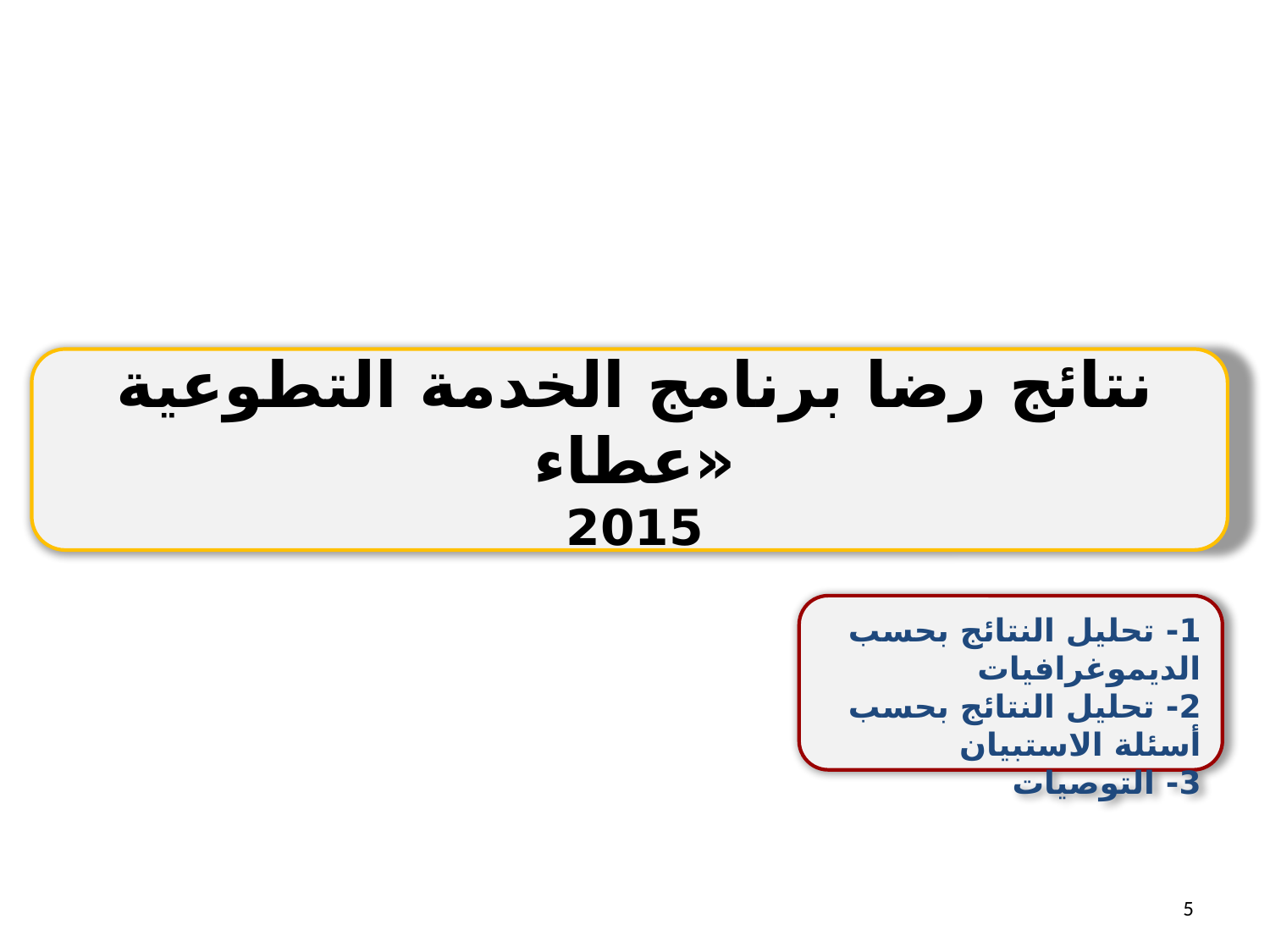

# نتائج رضا برنامج الخدمة التطوعية «عطاء 2015
1- تحليل النتائج بحسب الديموغرافيات
2- تحليل النتائج بحسب أسئلة الاستبيان
3- التوصيات
5